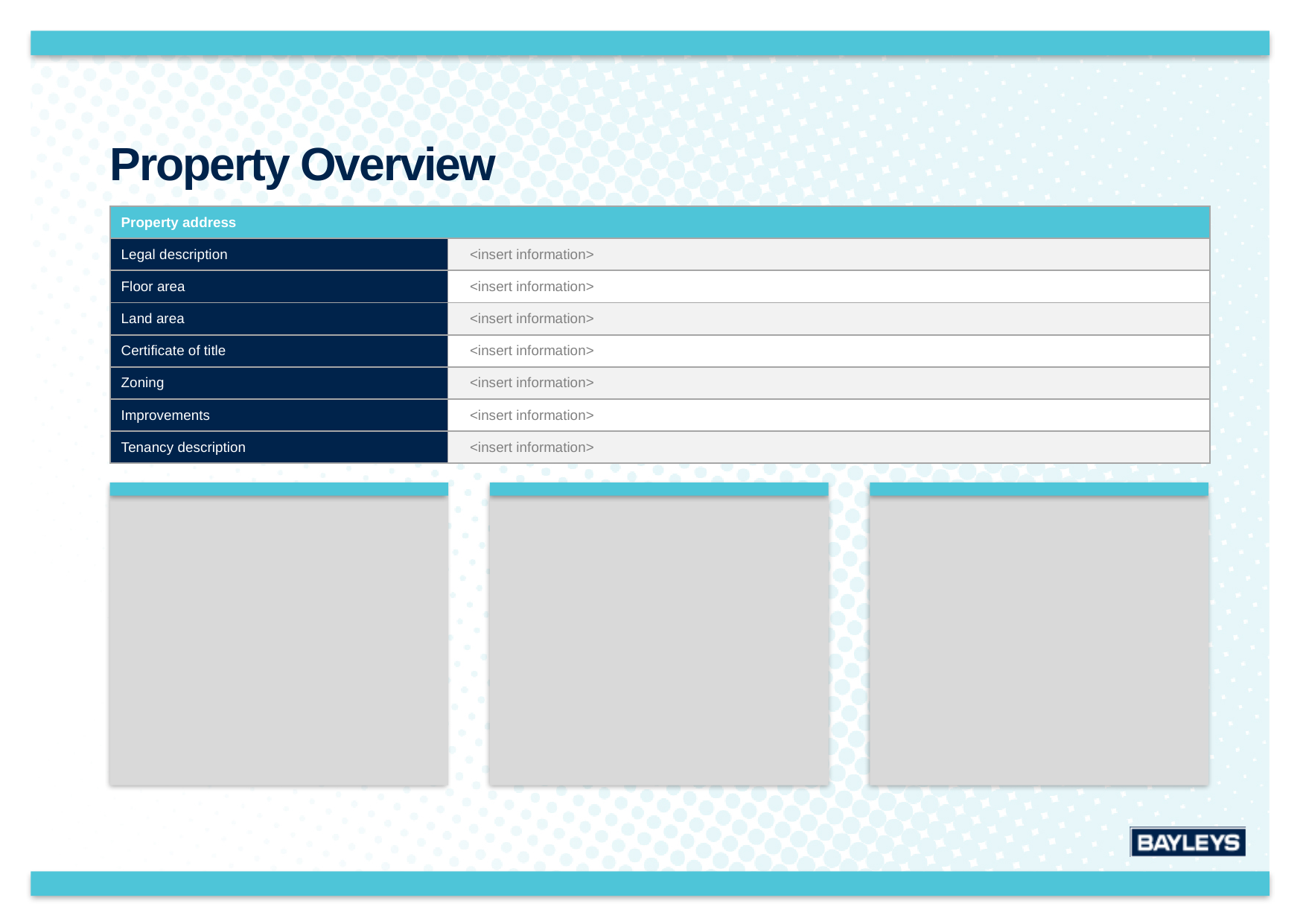

Property Overview
| Property address |  |
| --- | --- |
| Legal description | <insert information> |
| Floor area | <insert information> |
| Land area | <insert information> |
| Certificate of title | <insert information> |
| Zoning | <insert information> |
| Improvements | <insert information> |
| Tenancy description | <insert information> |